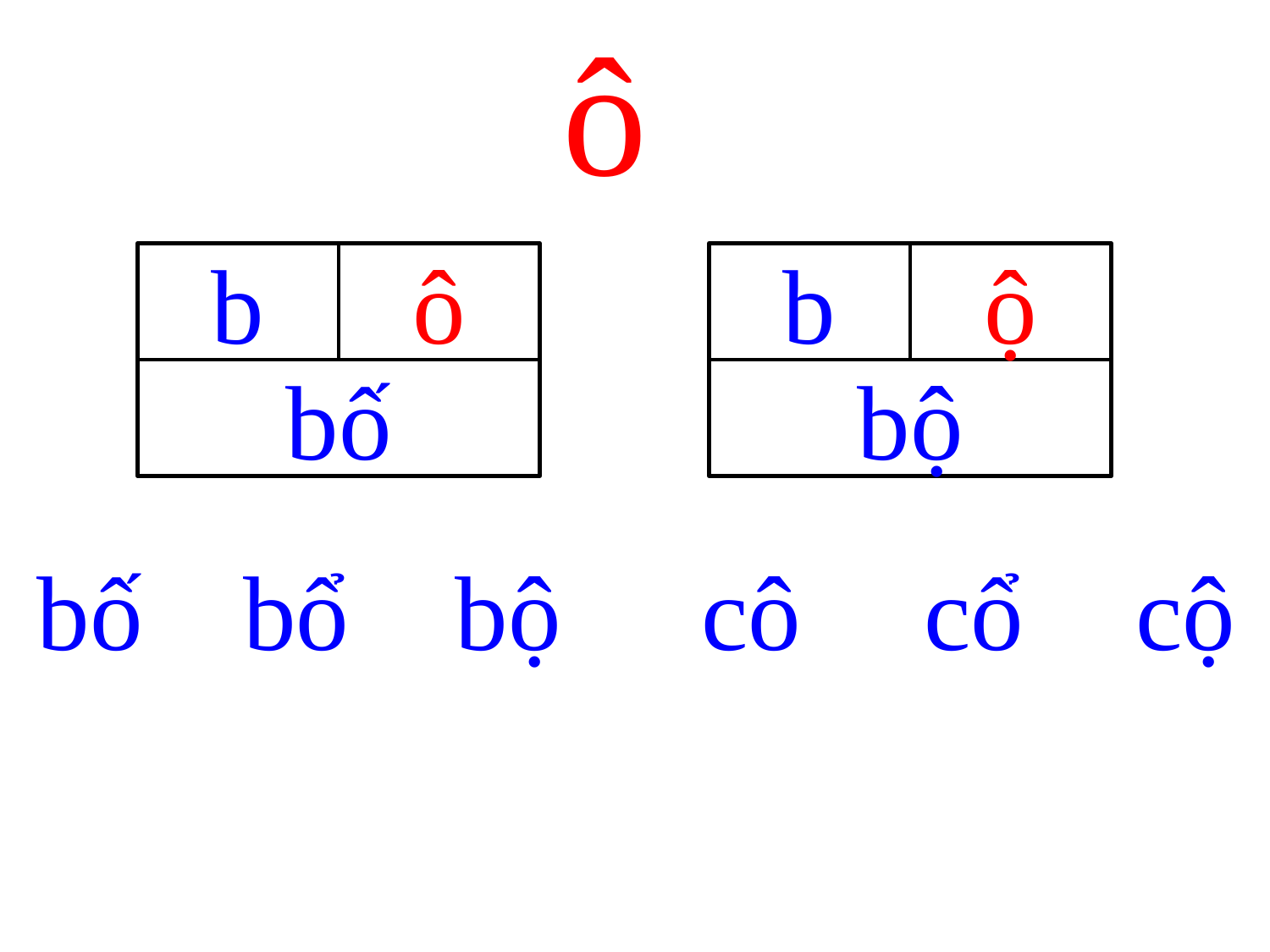

ô
b
ô
b
ộ
bố
bộ
bố
bổ
bộ
cô
cổ
cộ